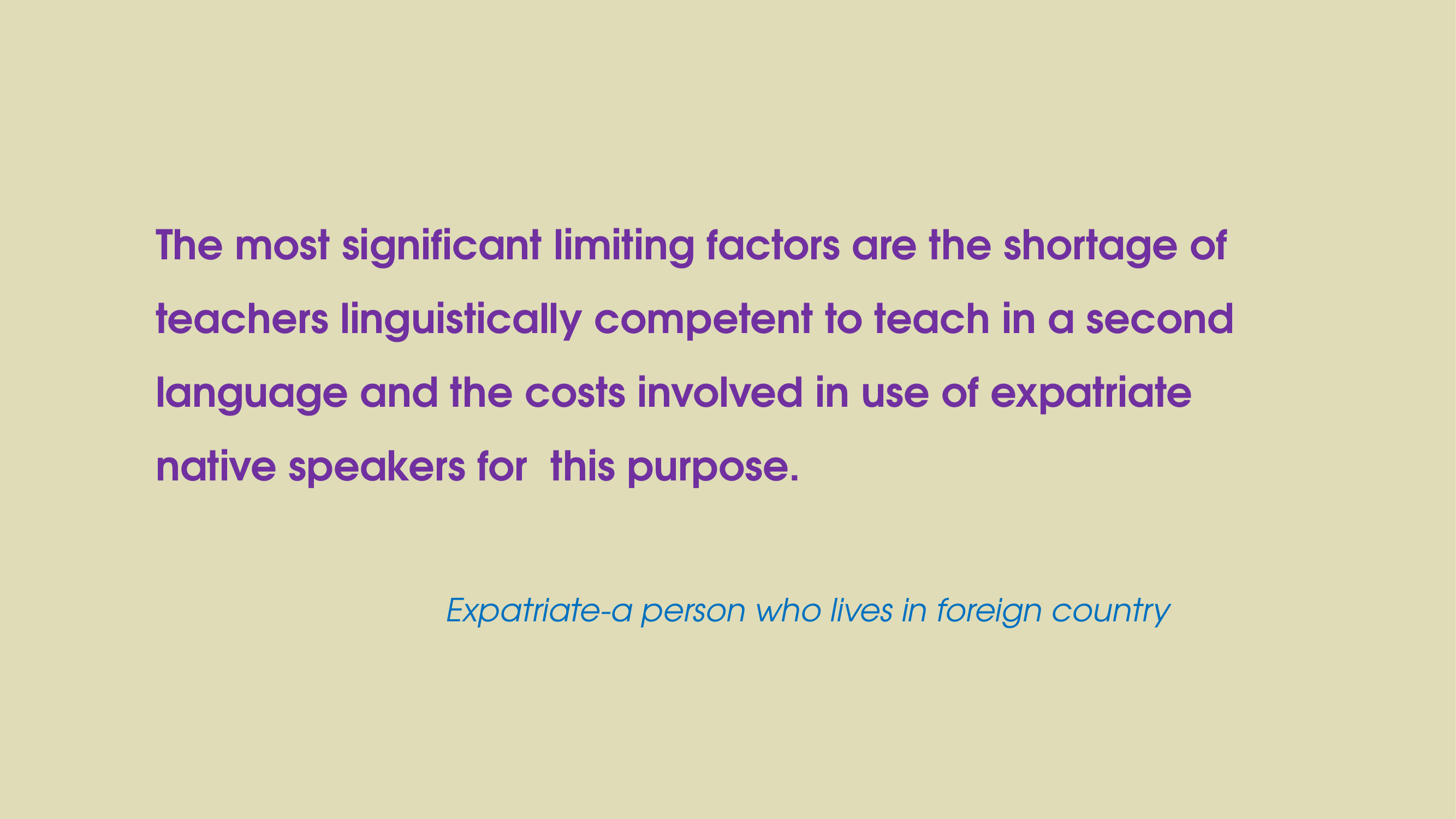

The most significant limiting factors are the shortage of teachers linguistically competent to teach in a second language and the costs involved in use of expatriate native speakers for  this purpose.
Expatriate-a person who lives in foreign country